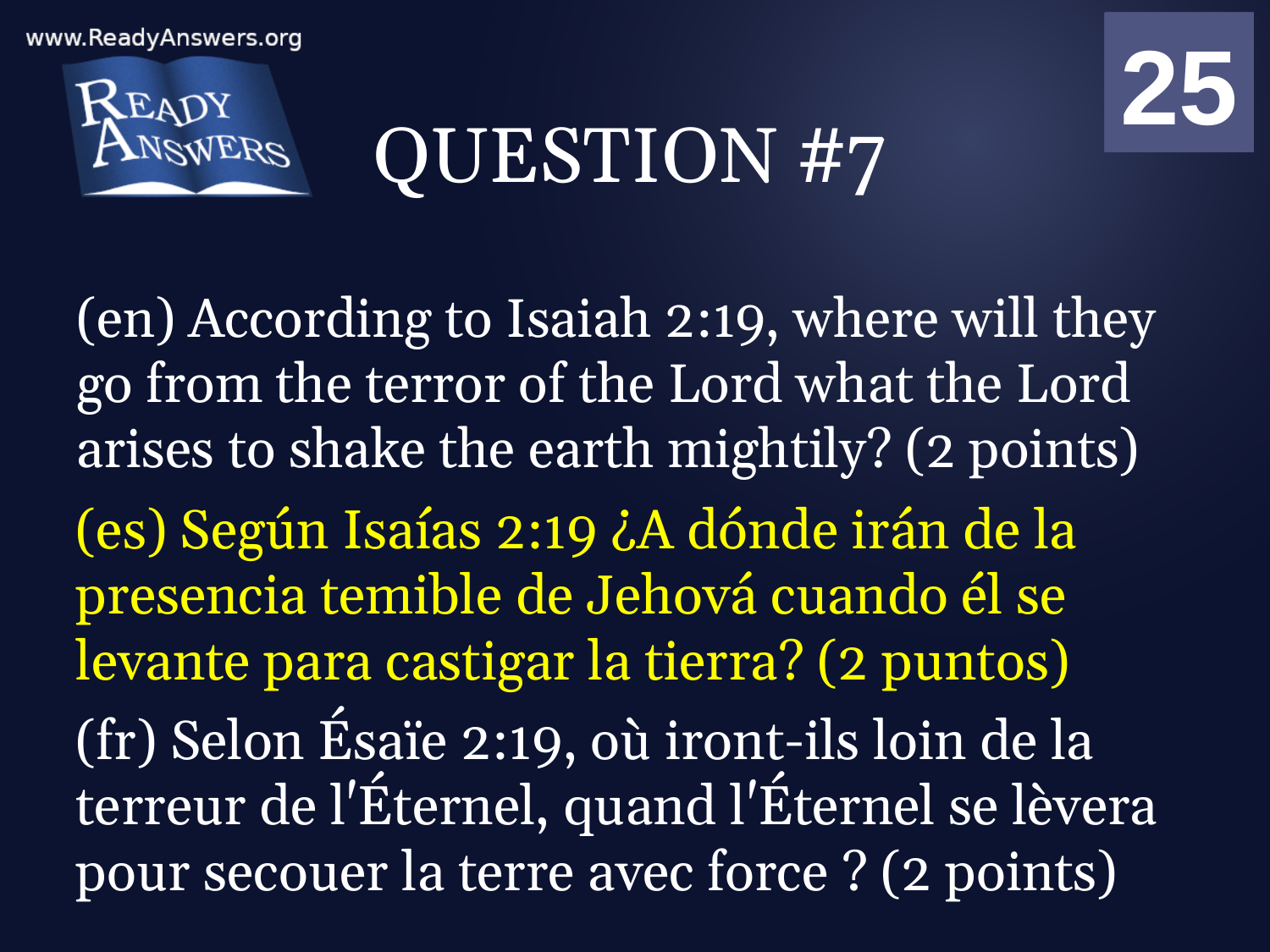

01
02
03
04
05
06
07
08
09
10
11
12
13
14
15
16
17
18
19
20
21
22
23
24
25
00
# QUESTION #7
(en) According to Isaiah 2:19, where will they go from the terror of the Lord what the Lord arises to shake the earth mightily? (2 points)
(es) Según Isaías 2:19 ¿A dónde irán de la presencia temible de Jehová cuando él se levante para castigar la tierra? (2 puntos)
(fr) Selon Ésaïe 2:19, où iront-ils loin de la terreur de l'Éternel, quand l'Éternel se lèvera pour secouer la terre avec force ? (2 points)